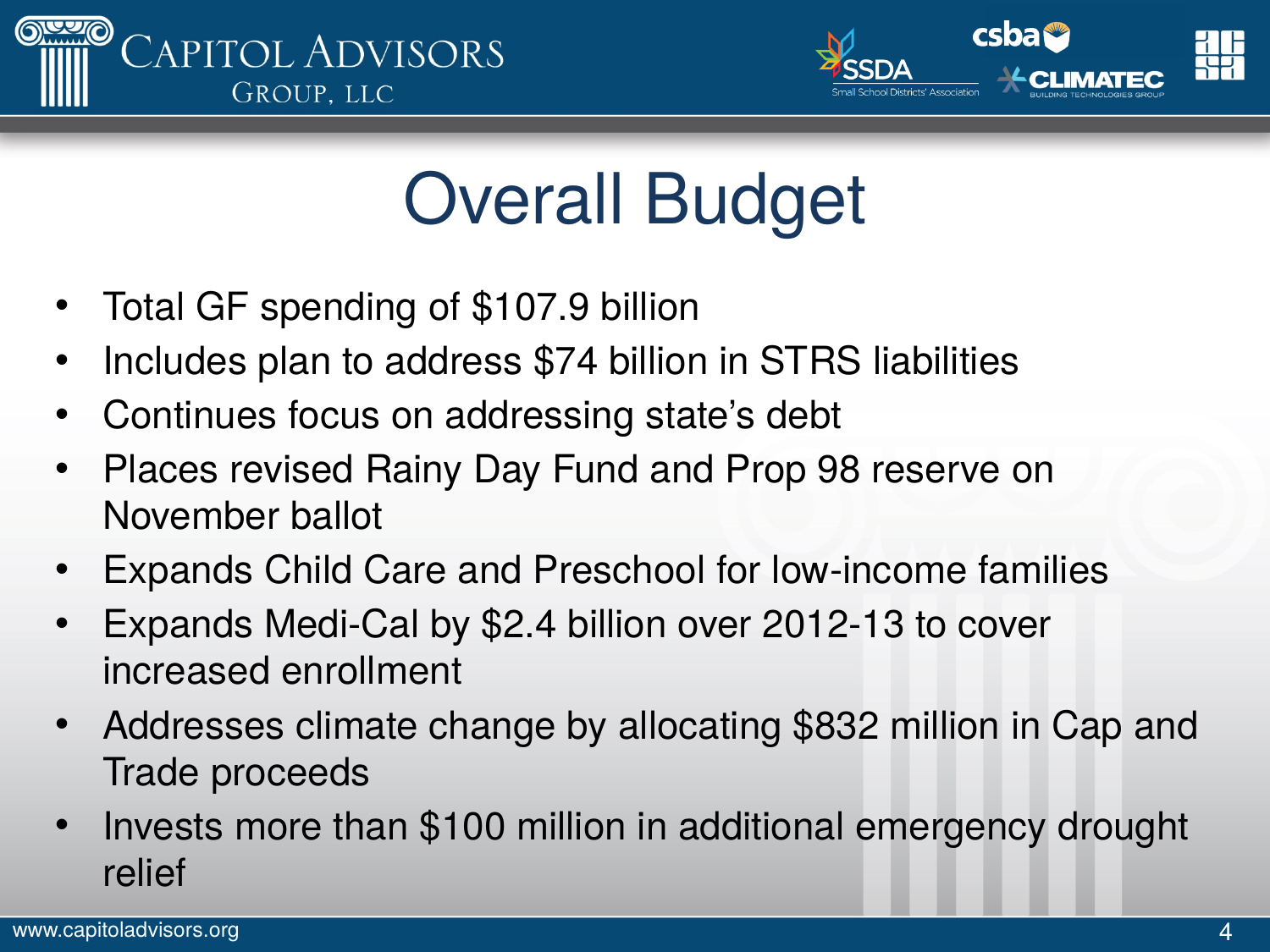

# Overall Budget
Total GF spending of $107.9 billion
Includes plan to address $74 billion in STRS liabilities
Continues focus on addressing state’s debt
Places revised Rainy Day Fund and Prop 98 reserve on November ballot
Expands Child Care and Preschool for low-income families
Expands Medi-Cal by $2.4 billion over 2012-13 to cover increased enrollment
Addresses climate change by allocating $832 million in Cap and Trade proceeds
Invests more than $100 million in additional emergency drought relief
www.capitoladvisors.org
4